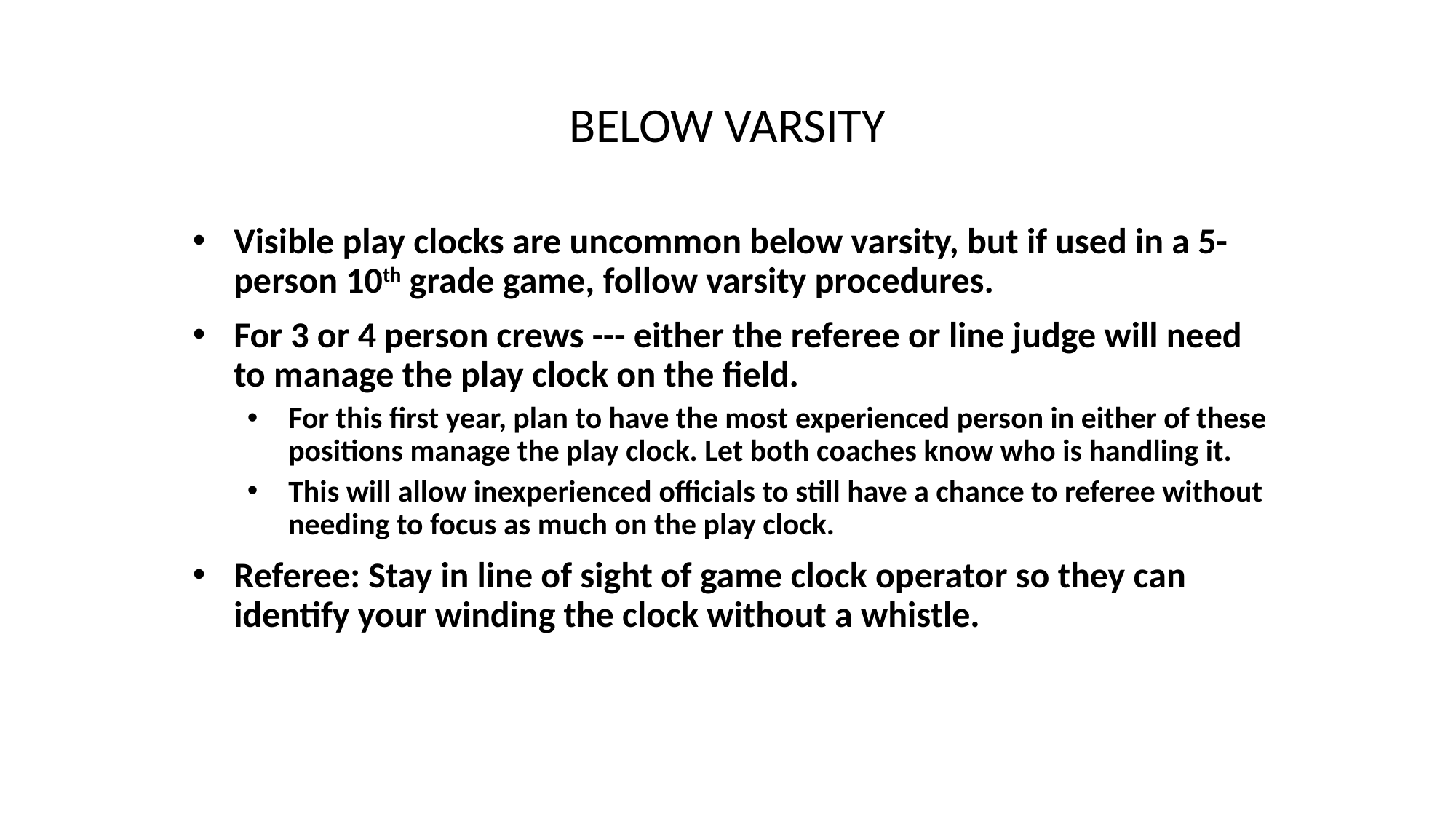

# BELOW VARSITY

Visible play clocks are uncommon below varsity, but if used in a 5-person 10th grade game, follow varsity procedures.
For 3 or 4 person crews --- either the referee or line judge will need to manage the play clock on the field.
For this first year, plan to have the most experienced person in either of these positions manage the play clock. Let both coaches know who is handling it.
This will allow inexperienced officials to still have a chance to referee without needing to focus as much on the play clock.
Referee: Stay in line of sight of game clock operator so they can identify your winding the clock without a whistle.